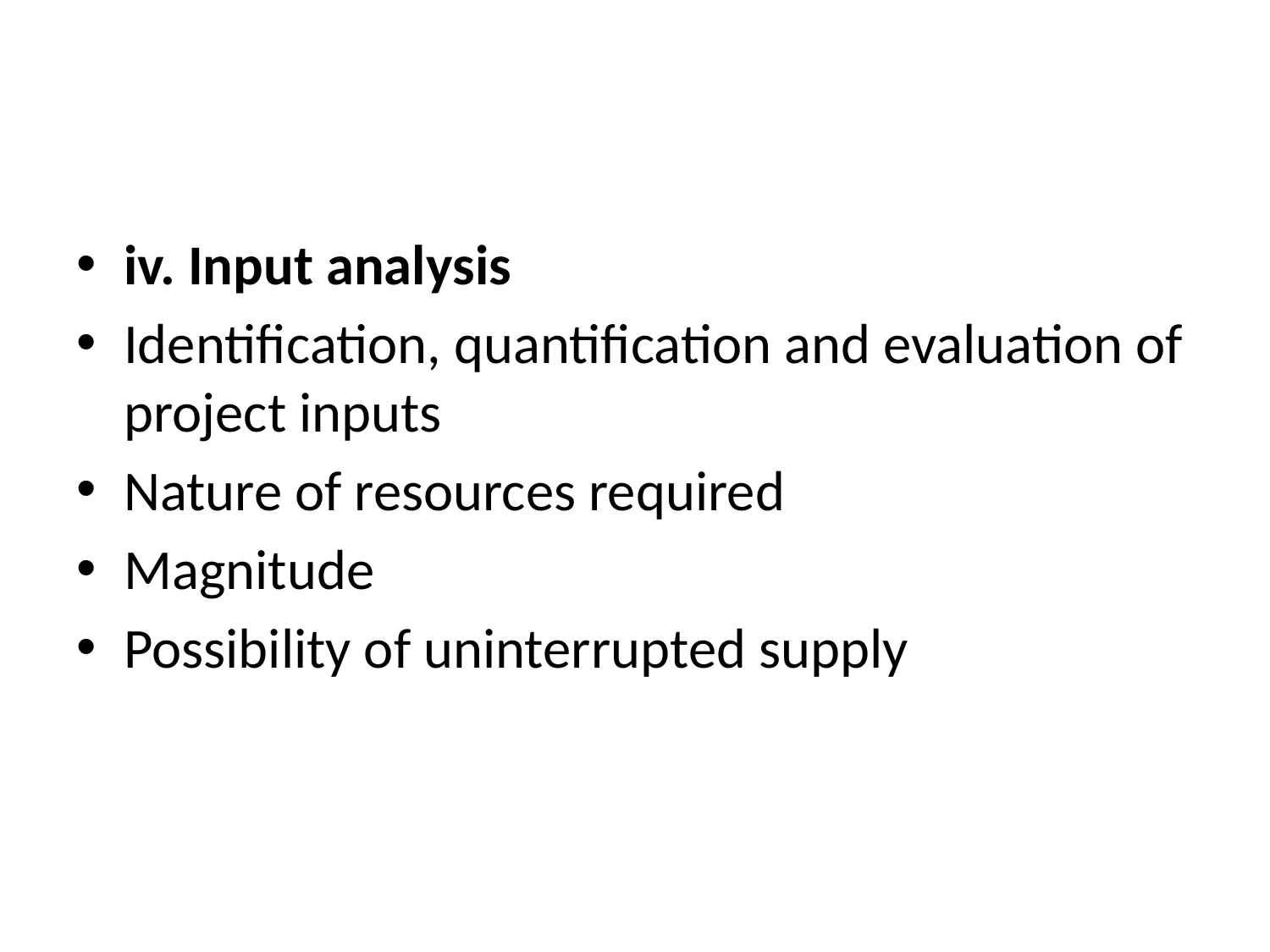

#
iv. Input analysis
Identification, quantification and evaluation of project inputs
Nature of resources required
Magnitude
Possibility of uninterrupted supply